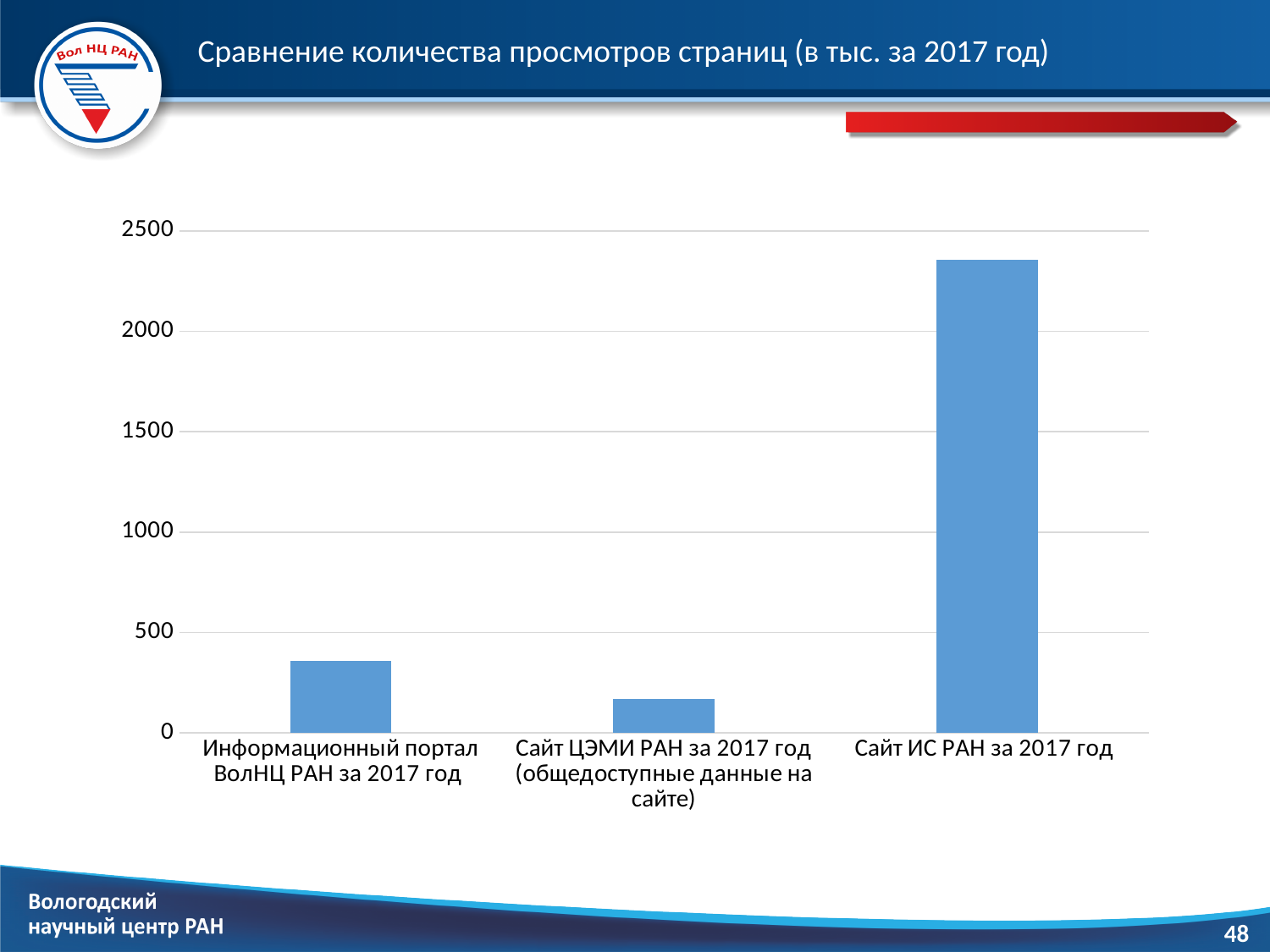

# Сравнение количества просмотров страниц (в тыс. за 2017 год)

### Chart

| Category |  |
|---|---|
| Информационный портал ВолНЦ РАН за 2017 год  | 360.0 |
| Сайт ЦЭМИ РАН за 2017 год (общедоступные данные на сайте) | 168.0 |
| Сайт ИС РАН за 2017 год  | 2356.0 |
48